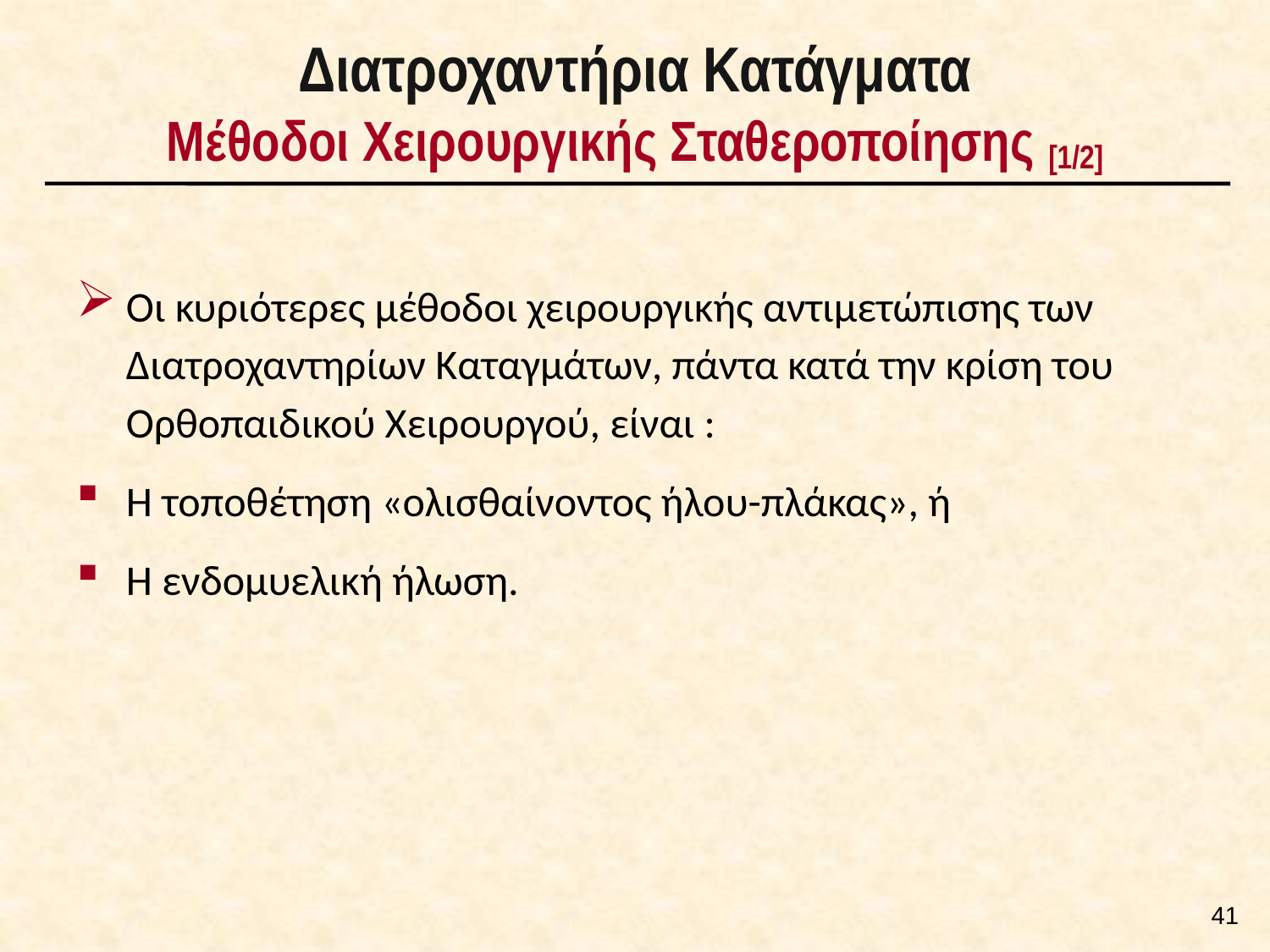

# Διατροχαντήρια Κατάγματα Μέθοδοι Χειρουργικής Σταθεροποίησης [1/2]
Οι κυριότερες μέθοδοι χειρουργικής αντιμετώπισης των Διατροχαντηρίων Καταγμάτων, πάντα κατά την κρίση του Ορθοπαιδικού Χειρουργού, είναι :
Η τοποθέτηση «ολισθαίνοντος ήλου-πλάκας», ή
Η ενδομυελική ήλωση.
41